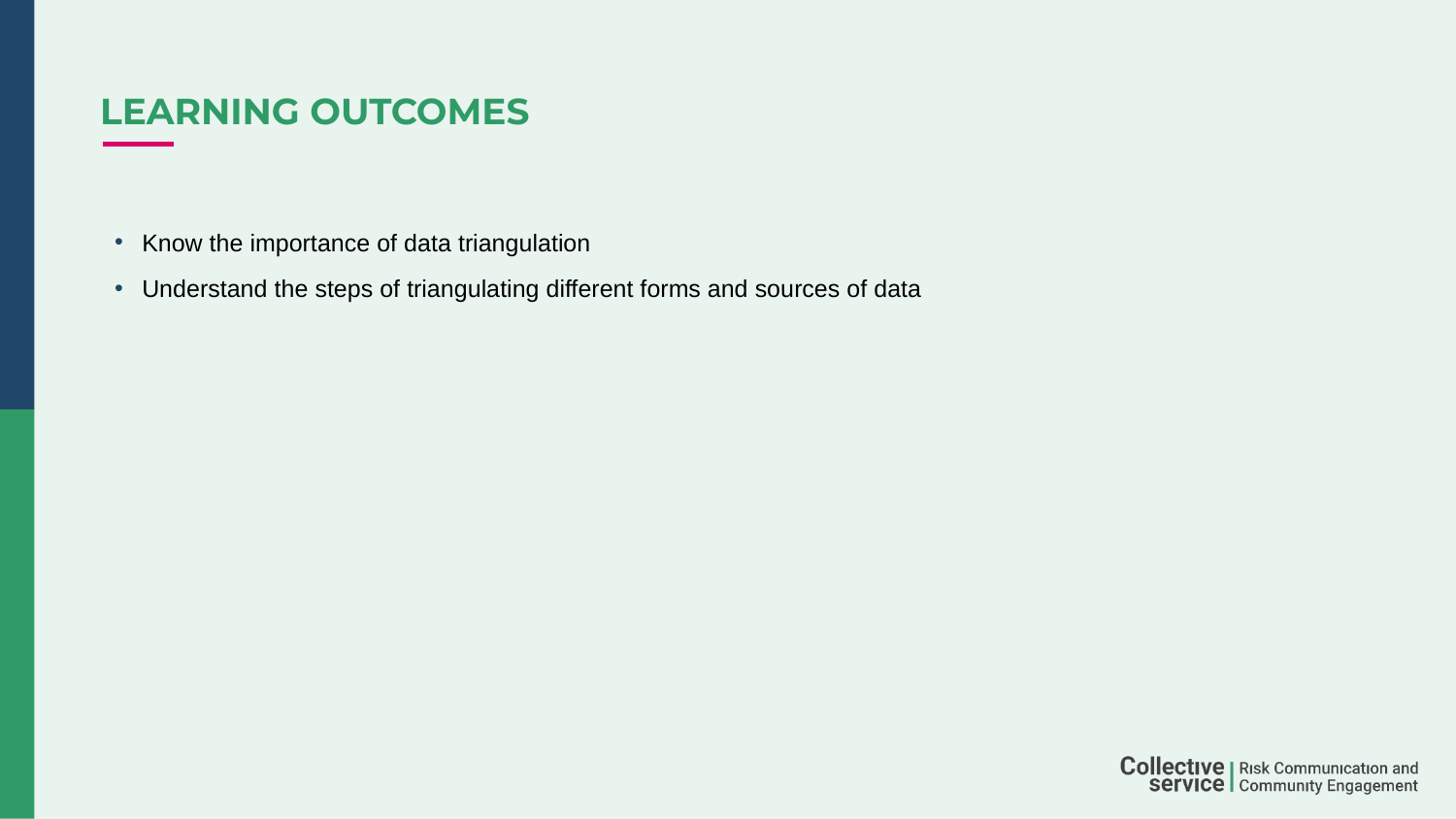

# LEARNING OUTCOMES
Know the importance of data triangulation
Understand the steps of triangulating different forms and sources of data